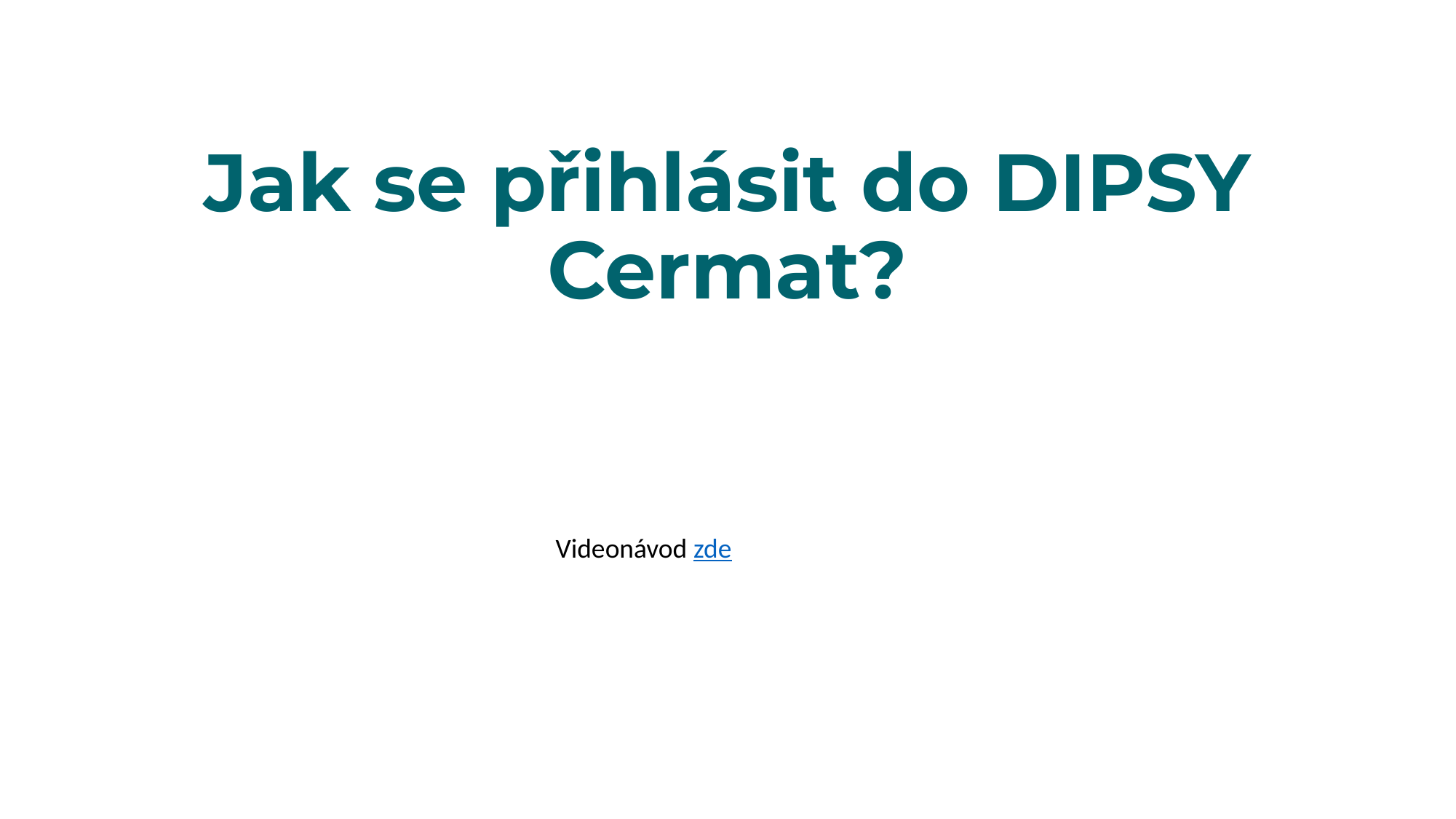

# Jak se přihlásit do DIPSY Cermat?
Videonávod zde